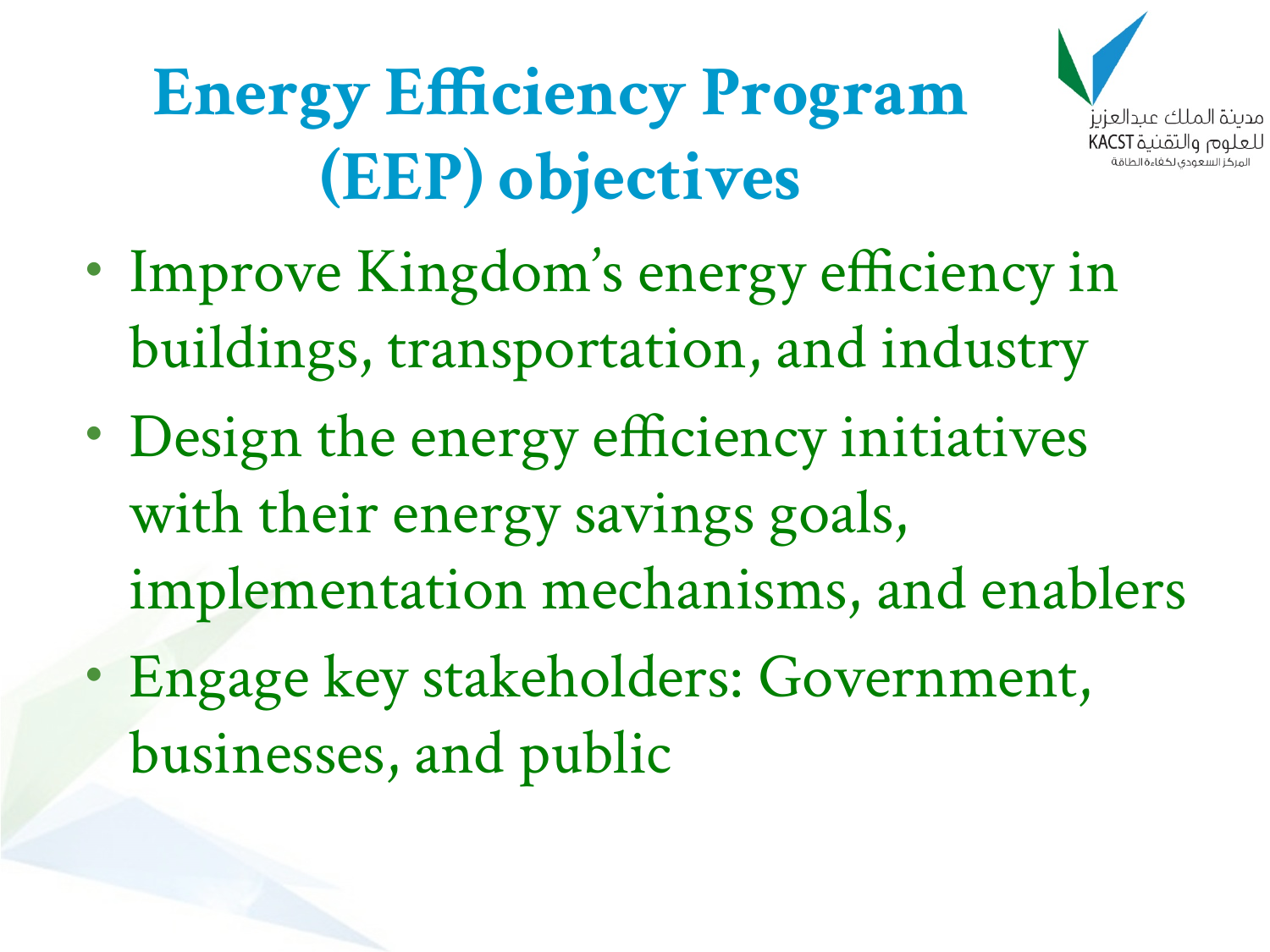

# Energy Efficiency Program (EEP) objectives
Improve Kingdom’s energy efficiency in buildings, transportation, and industry
Design the energy efficiency initiatives with their energy savings goals, implementation mechanisms, and enablers
Engage key stakeholders: Government, businesses, and public